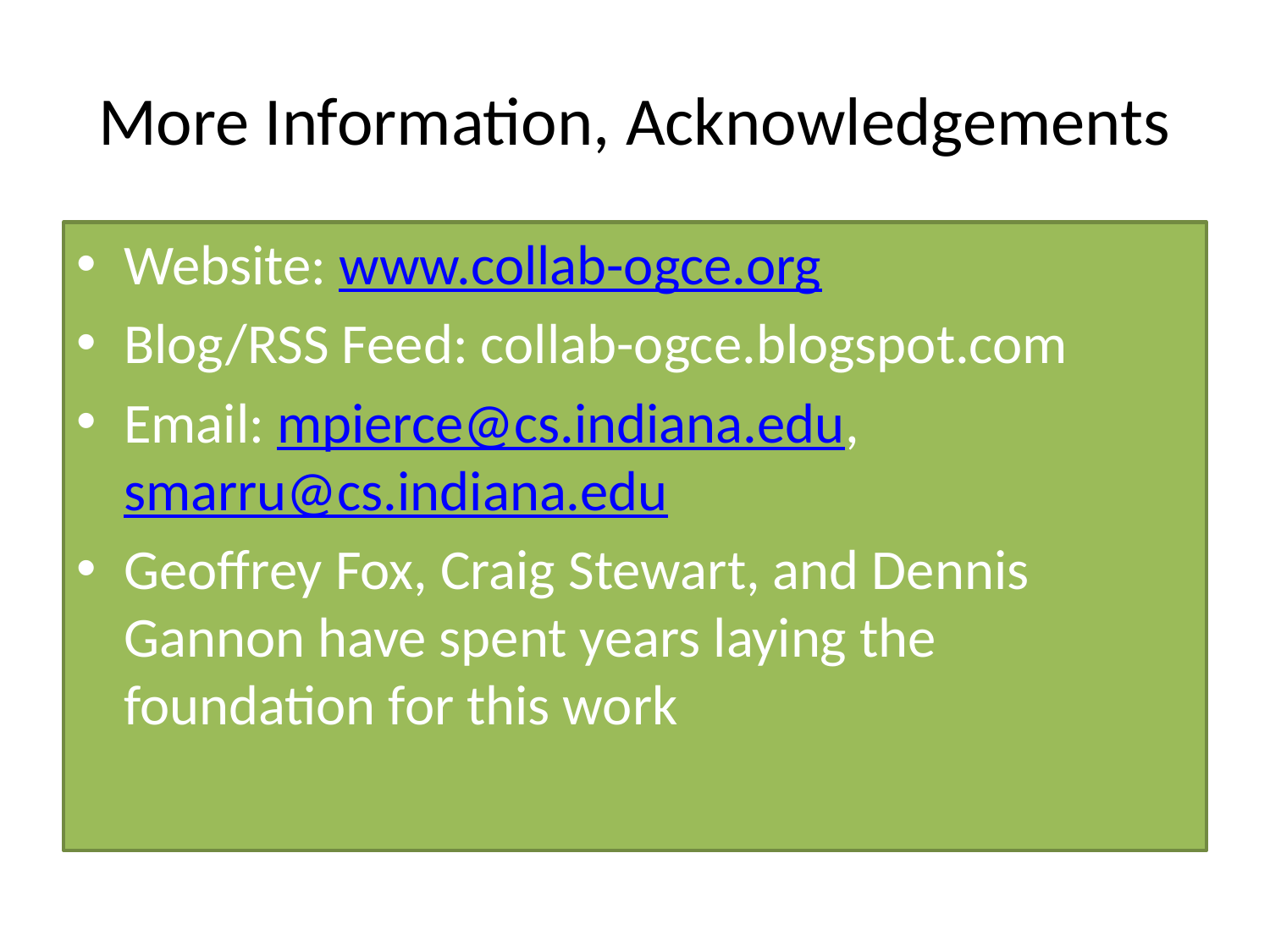

# More Information, Acknowledgements
Website: www.collab-ogce.org
Blog/RSS Feed: collab-ogce.blogspot.com
Email: mpierce@cs.indiana.edu, smarru@cs.indiana.edu
Geoffrey Fox, Craig Stewart, and Dennis Gannon have spent years laying the foundation for this work